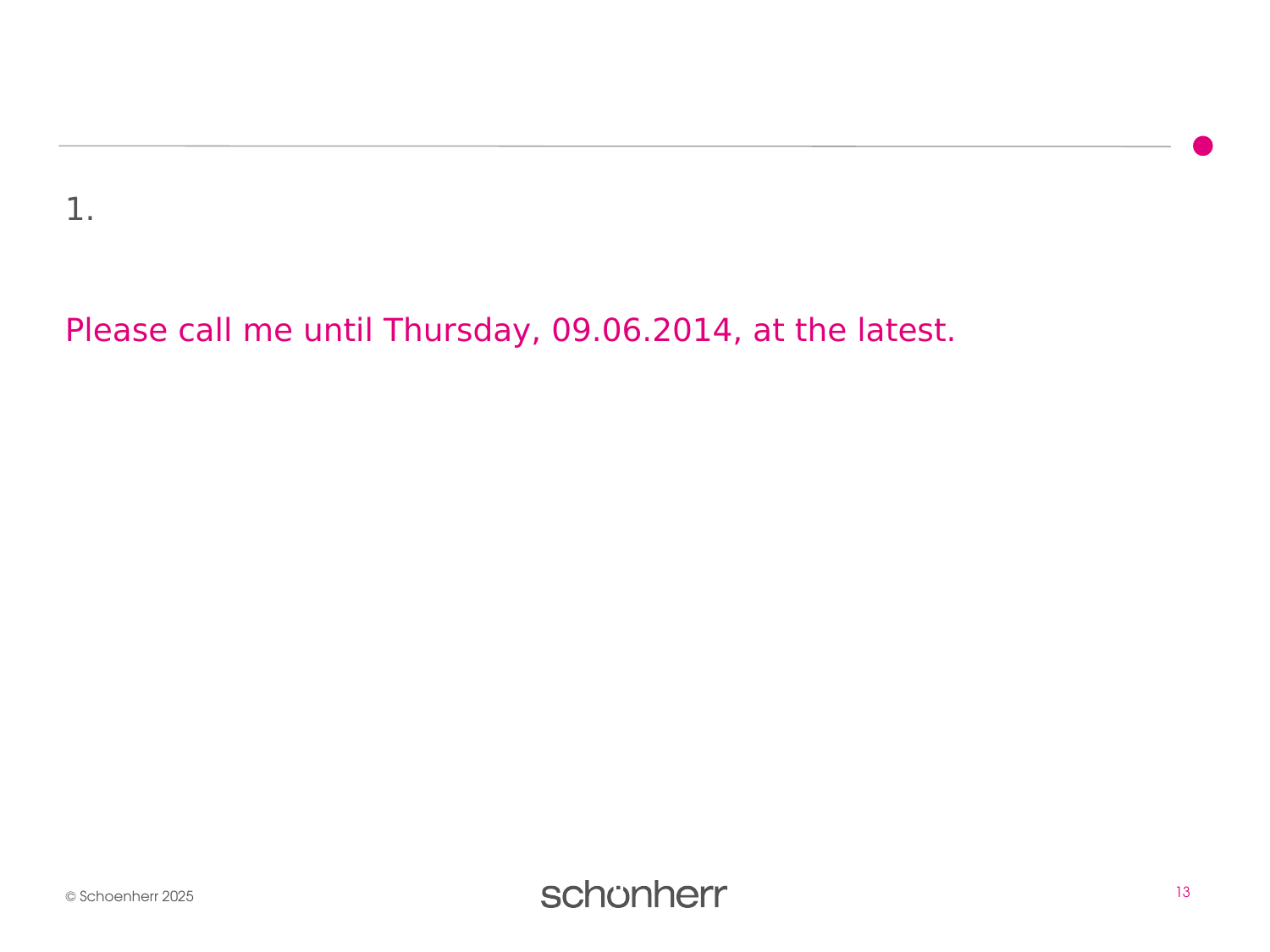

#
1.
Please call me until Thursday, 09.06.2014, at the latest.